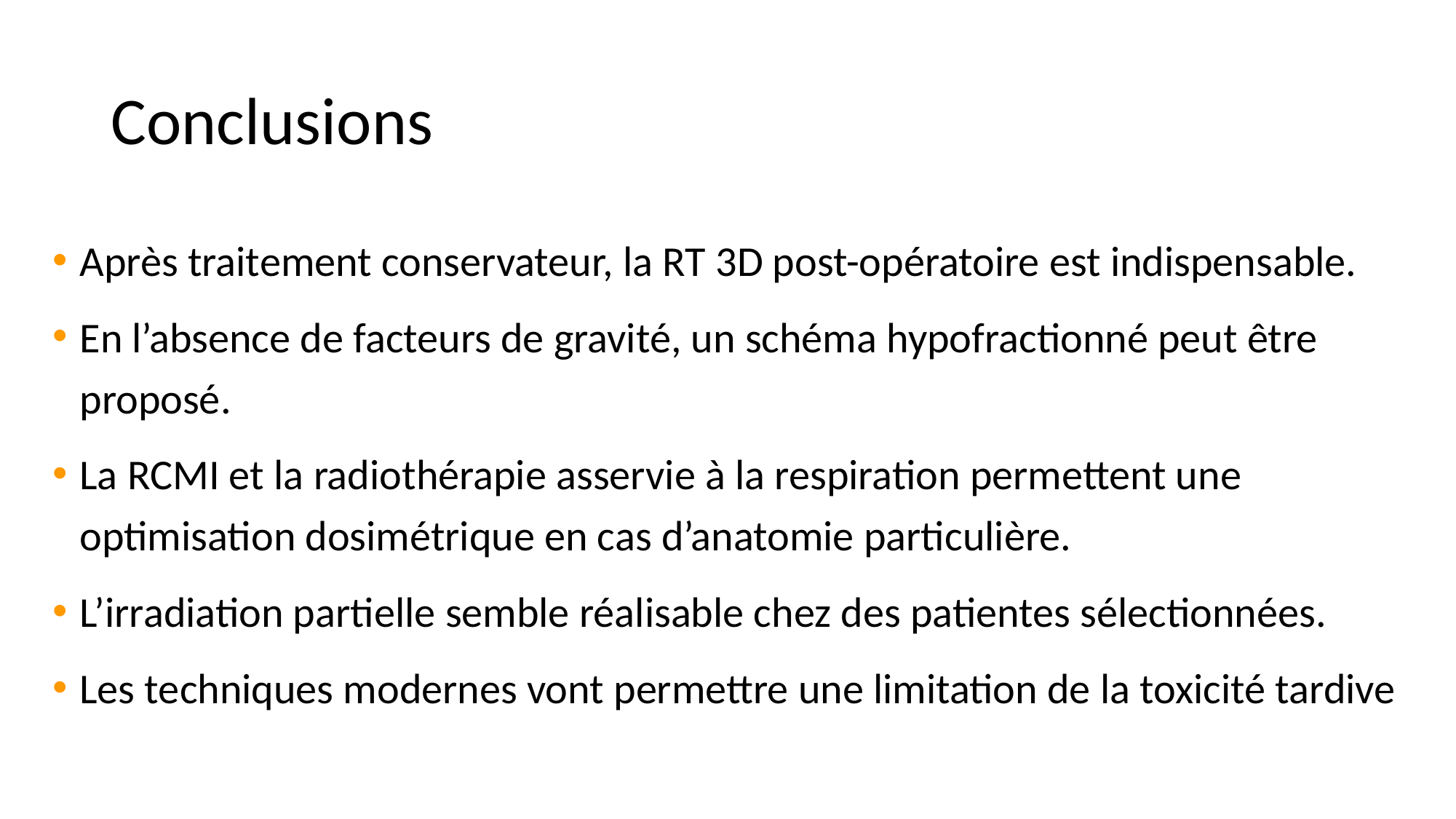

# Conclusions
Après traitement conservateur, la RT 3D post-opératoire est indispensable.
En l’absence de facteurs de gravité, un schéma hypofractionné peut être proposé.
La RCMI et la radiothérapie asservie à la respiration permettent une optimisation dosimétrique en cas d’anatomie particulière.
L’irradiation partielle semble réalisable chez des patientes sélectionnées.
Les techniques modernes vont permettre une limitation de la toxicité tardive